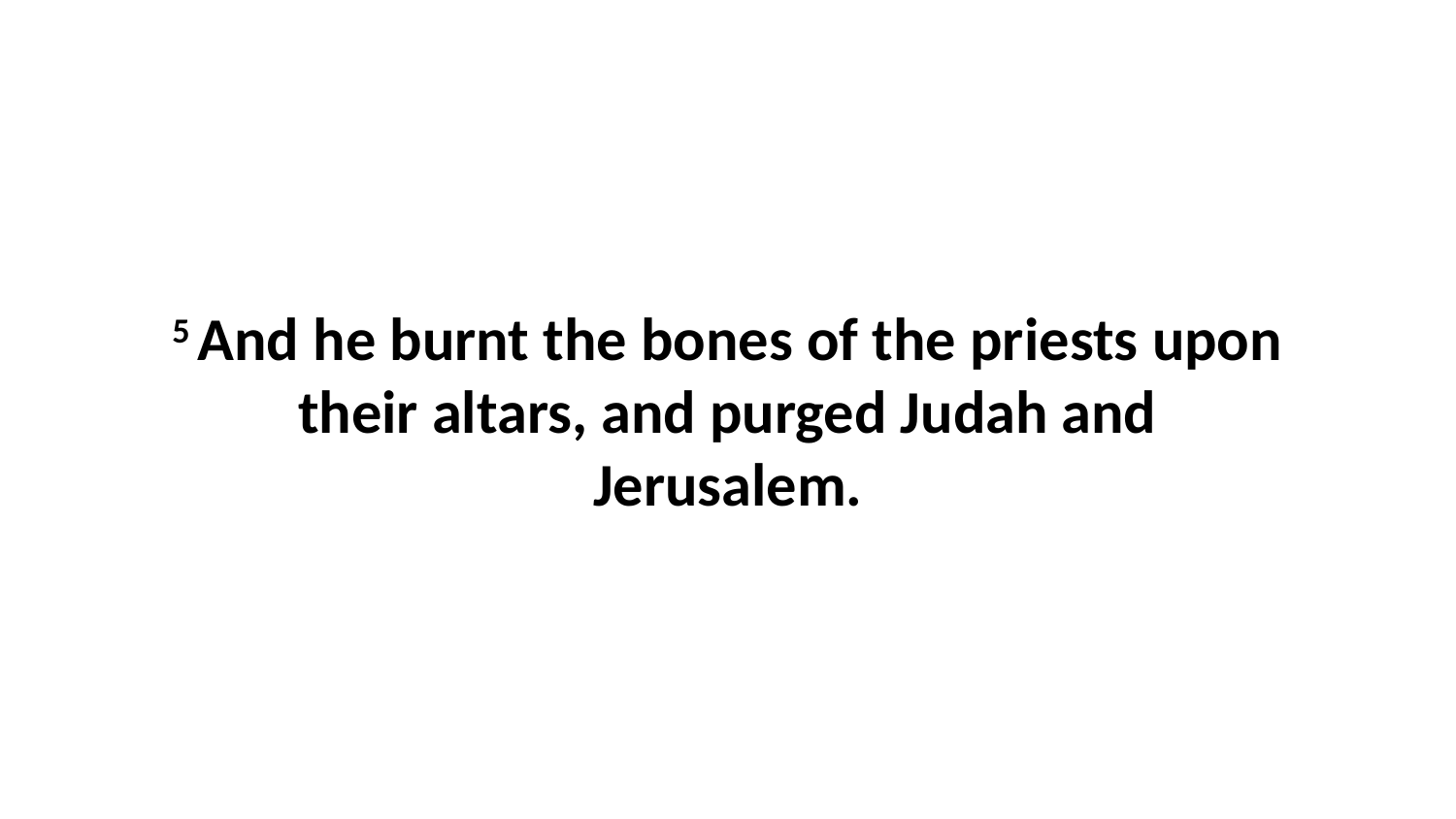

5 And he burnt the bones of the priests upon their altars, and purged Judah and Jerusalem.